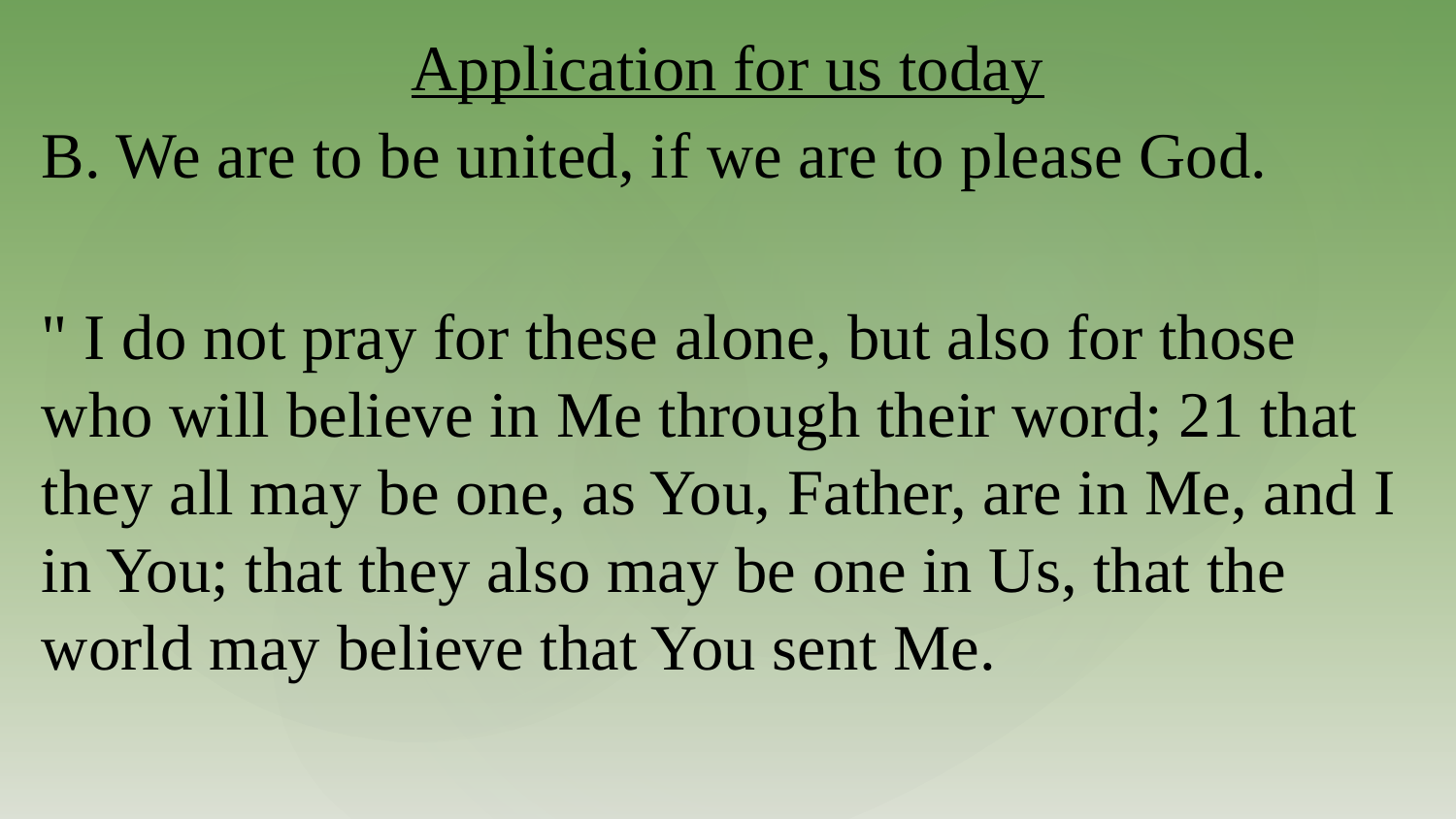

# Application for us today
B. We are to be united, if we are to please God.

" I do not pray for these alone, but also for those who will believe in Me through their word; 21 that they all may be one, as You, Father, are in Me, and I in You; that they also may be one in Us, that the world may believe that You sent Me.